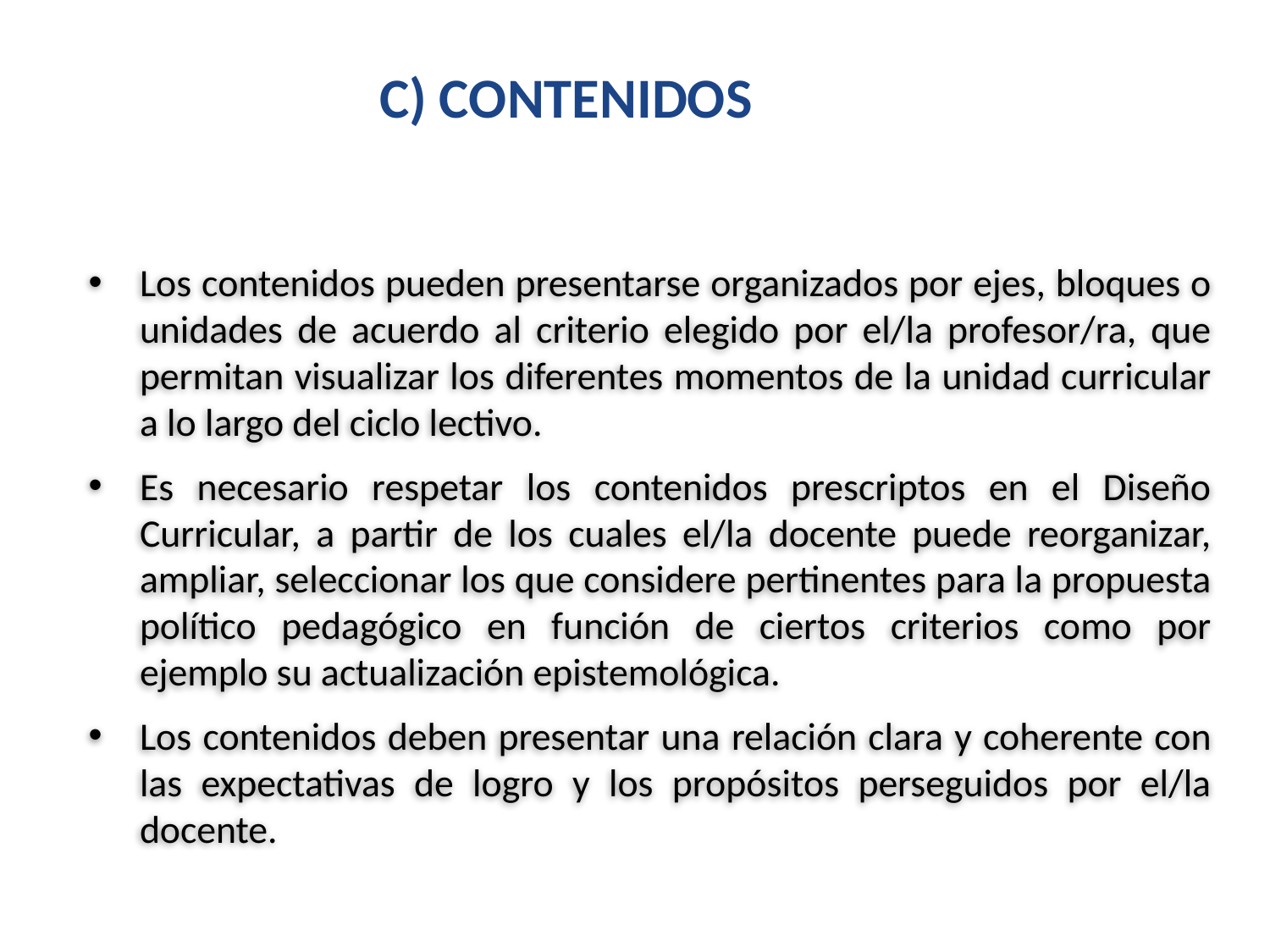

# C) CONTENIDOS

Los contenidos pueden presentarse organizados por ejes, bloques o unidades de acuerdo al criterio elegido por el/la profesor/ra, que permitan visualizar los diferentes momentos de la unidad curricular a lo largo del ciclo lectivo.
Es necesario respetar los contenidos prescriptos en el Diseño Curricular, a partir de los cuales el/la docente puede reorganizar, ampliar, seleccionar los que considere pertinentes para la propuesta político pedagógico en función de ciertos criterios como por ejemplo su actualización epistemológica.
Los contenidos deben presentar una relación clara y coherente con las expectativas de logro y los propósitos perseguidos por el/la docente.